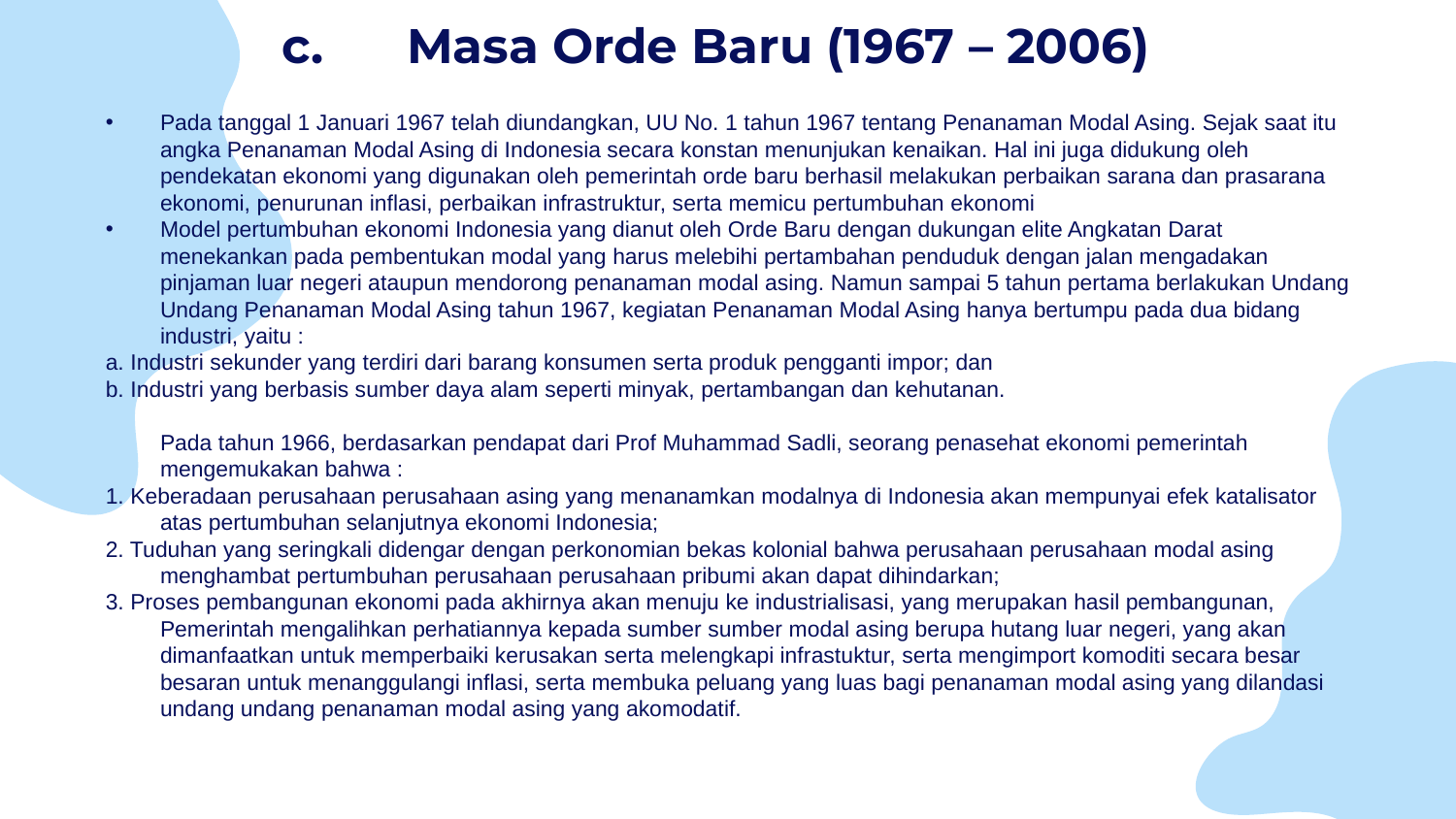

# c.      Masa Orde Baru (1967 – 2006)
Pada tanggal 1 Januari 1967 telah diundangkan, UU No. 1 tahun 1967 tentang Penanaman Modal Asing. Sejak saat itu angka Penanaman Modal Asing di Indonesia secara konstan menunjukan kenaikan. Hal ini juga didukung oleh pendekatan ekonomi yang digunakan oleh pemerintah orde baru berhasil melakukan perbaikan sarana dan prasarana ekonomi, penurunan inflasi, perbaikan infrastruktur, serta memicu pertumbuhan ekonomi
Model pertumbuhan ekonomi Indonesia yang dianut oleh Orde Baru dengan dukungan elite Angkatan Darat menekankan pada pembentukan modal yang harus melebihi pertambahan penduduk dengan jalan mengadakan pinjaman luar negeri ataupun mendorong penanaman modal asing. Namun sampai 5 tahun pertama berlakukan Undang Undang Penanaman Modal Asing tahun 1967, kegiatan Penanaman Modal Asing hanya bertumpu pada dua bidang industri, yaitu :
a. Industri sekunder yang terdiri dari barang konsumen serta produk pengganti impor; dan
b. Industri yang berbasis sumber daya alam seperti minyak, pertambangan dan kehutanan.

	Pada tahun 1966, berdasarkan pendapat dari Prof Muhammad Sadli, seorang penasehat ekonomi pemerintah mengemukakan bahwa :
1. Keberadaan perusahaan perusahaan asing yang menanamkan modalnya di Indonesia akan mempunyai efek katalisator atas pertumbuhan selanjutnya ekonomi Indonesia;
2. Tuduhan yang seringkali didengar dengan perkonomian bekas kolonial bahwa perusahaan perusahaan modal asing menghambat pertumbuhan perusahaan perusahaan pribumi akan dapat dihindarkan;
3. Proses pembangunan ekonomi pada akhirnya akan menuju ke industrialisasi, yang merupakan hasil pembangunan, Pemerintah mengalihkan perhatiannya kepada sumber sumber modal asing berupa hutang luar negeri, yang akan dimanfaatkan untuk memperbaiki kerusakan serta melengkapi infrastuktur, serta mengimport komoditi secara besar besaran untuk menanggulangi inflasi, serta membuka peluang yang luas bagi penanaman modal asing yang dilandasi undang undang penanaman modal asing yang akomodatif.